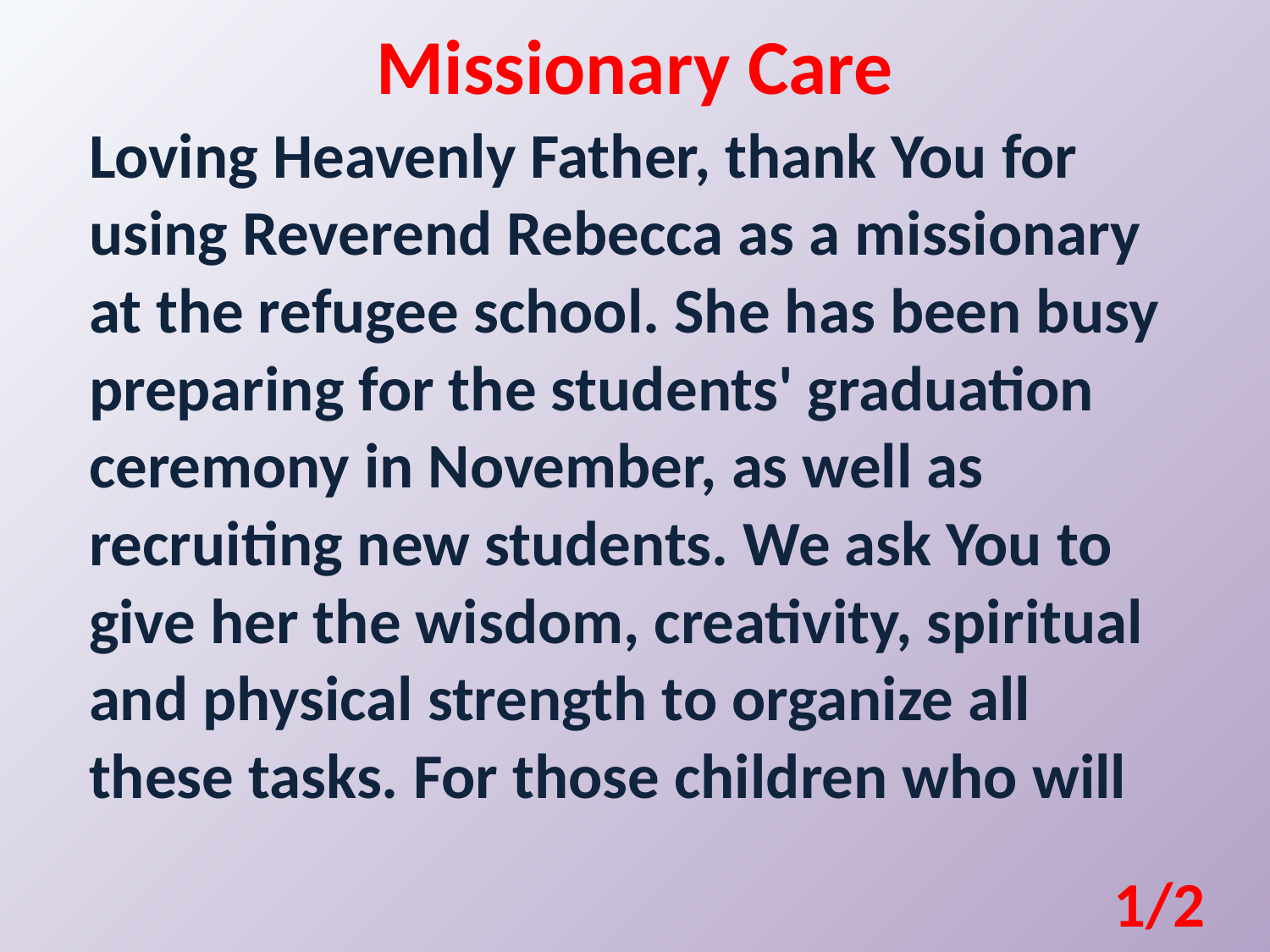

Missionary Care
Loving Heavenly Father, thank You for using Reverend Rebecca as a missionary at the refugee school. She has been busy preparing for the students' graduation ceremony in November, as well as recruiting new students. We ask You to give her the wisdom, creativity, spiritual and physical strength to organize all these tasks. For those children who will
1/2